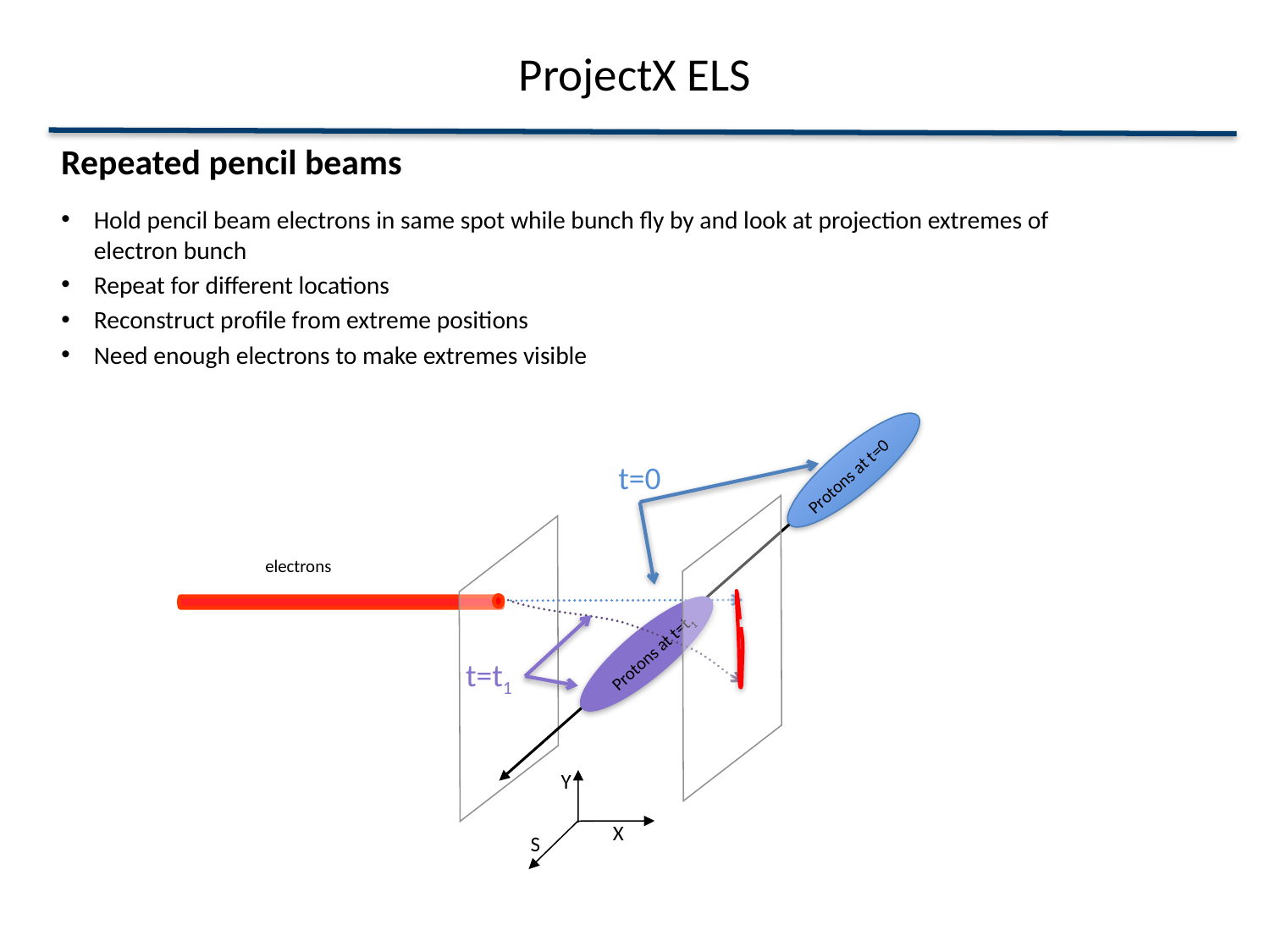

# ProjectX ELS
Repeated pencil beams
Hold pencil beam electrons in same spot while bunch fly by and look at projection extremes of electron bunch
Repeat for different locations
Reconstruct profile from extreme positions
Need enough electrons to make extremes visible

t=0
Protons at t=0

electrons

Protons at t=t1
t=t1
Y

X

S